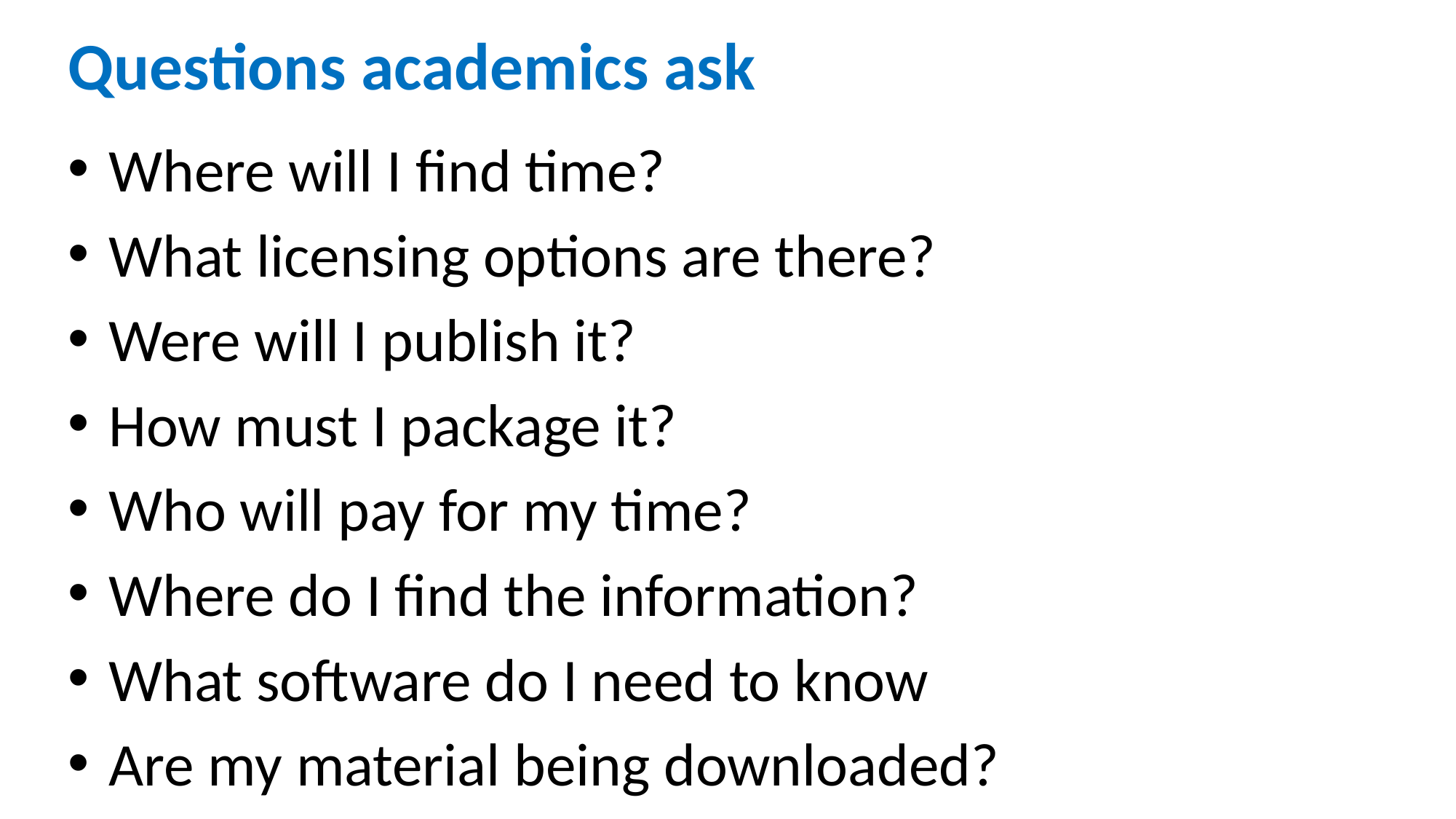

# Questions academics ask
Where will I find time?
What licensing options are there?
Were will I publish it?
How must I package it?
Who will pay for my time?
Where do I find the information?
What software do I need to know
Are my material being downloaded?